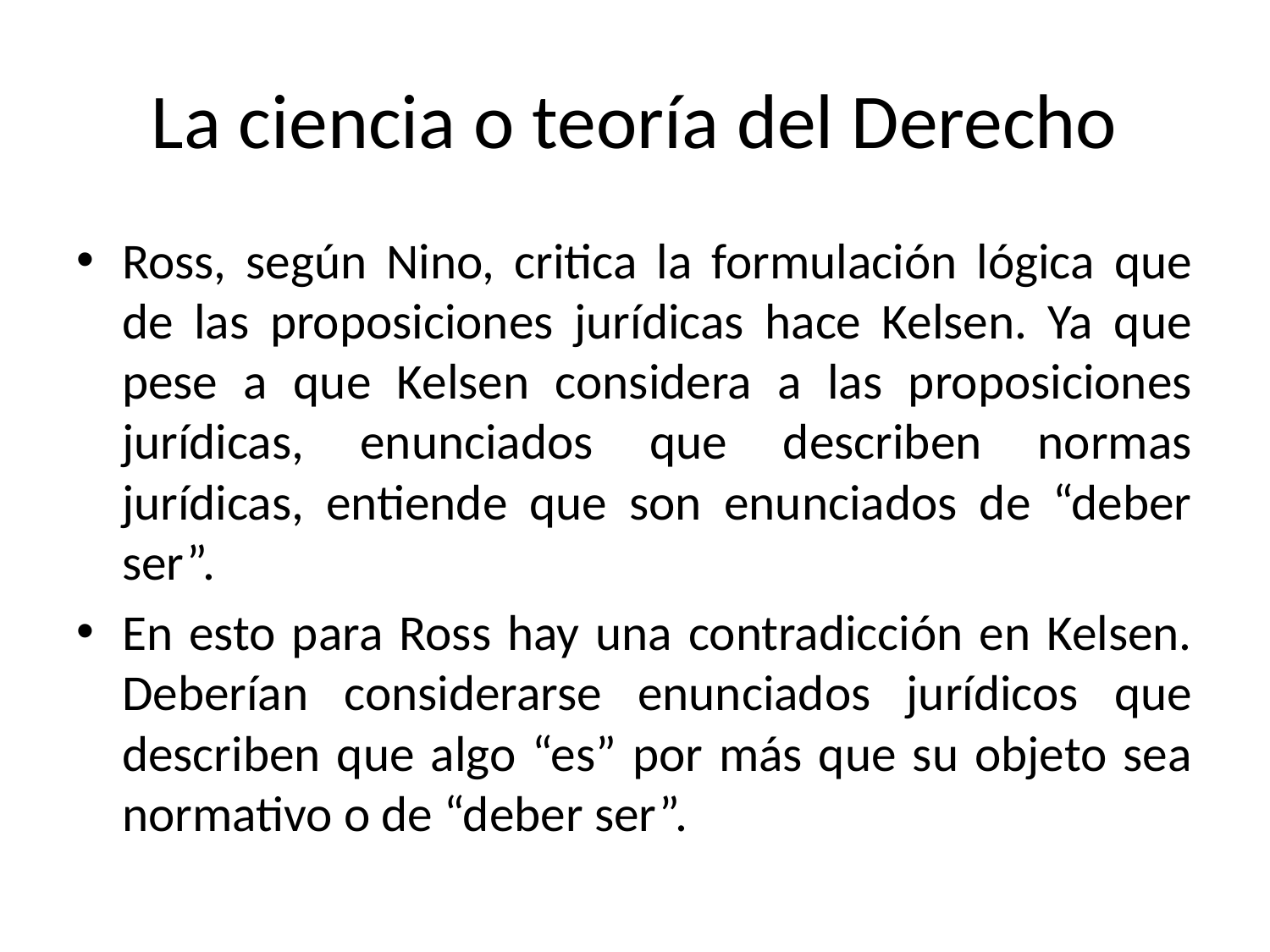

# La ciencia o teoría del Derecho
Ross, según Nino, critica la formulación lógica que de las proposiciones jurídicas hace Kelsen. Ya que pese a que Kelsen considera a las proposiciones jurídicas, enunciados que describen normas jurídicas, entiende que son enunciados de “deber ser”.
En esto para Ross hay una contradicción en Kelsen. Deberían considerarse enunciados jurídicos que describen que algo “es” por más que su objeto sea normativo o de “deber ser”.